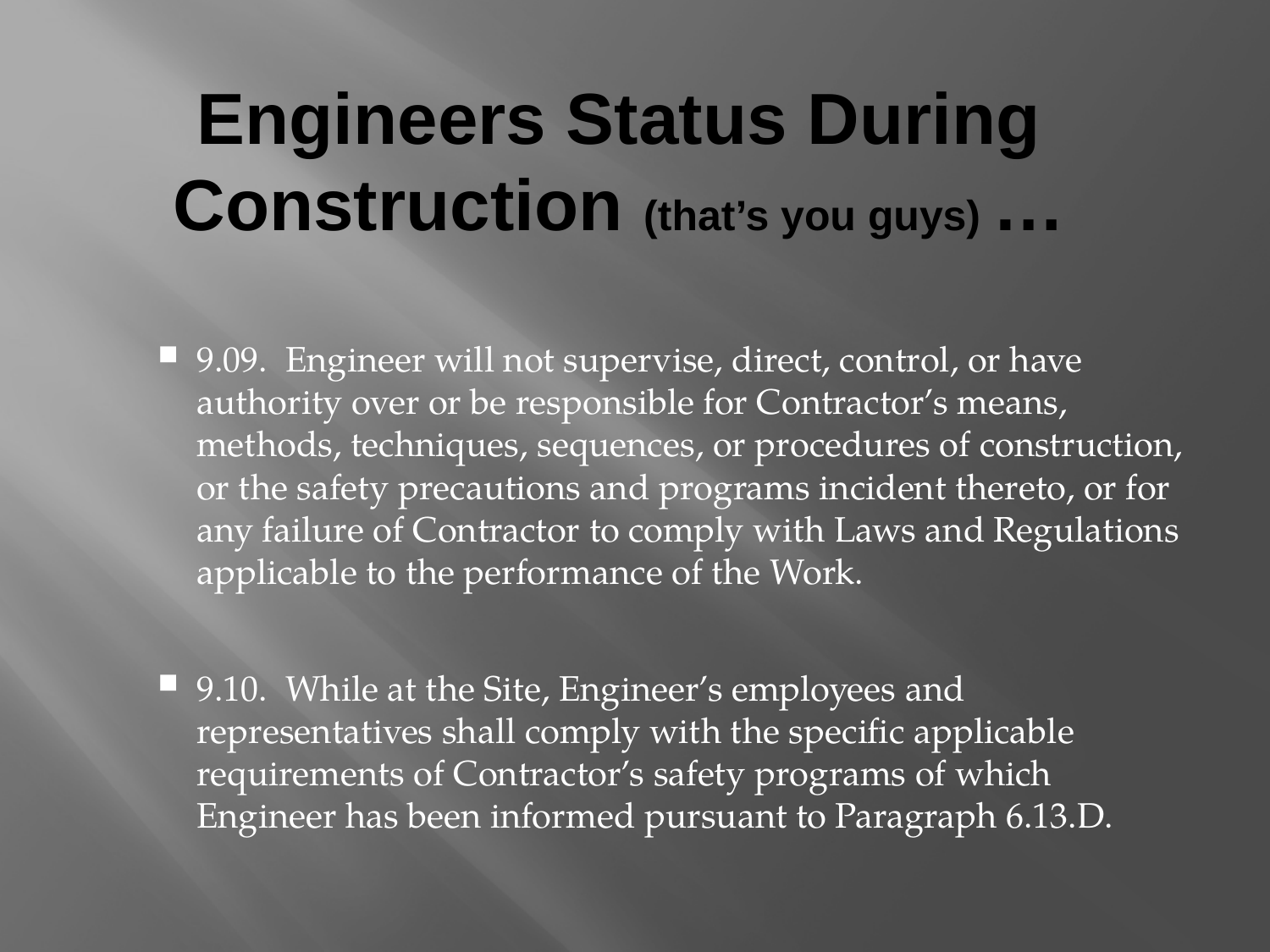

# Engineers Status During Construction (that’s you guys) …

9.09.  Engineer will not supervise, direct, control, or have authority over or be responsible for Contractor’s means, methods, techniques, sequences, or procedures of construction, or the safety precautions and programs incident thereto, or for any failure of Contractor to comply with Laws and Regulations applicable to the performance of the Work.

9.10.  While at the Site, Engineer’s employees and representatives shall comply with the specific applicable requirements of Contractor’s safety programs of which Engineer has been informed pursuant to Paragraph 6.13.D.